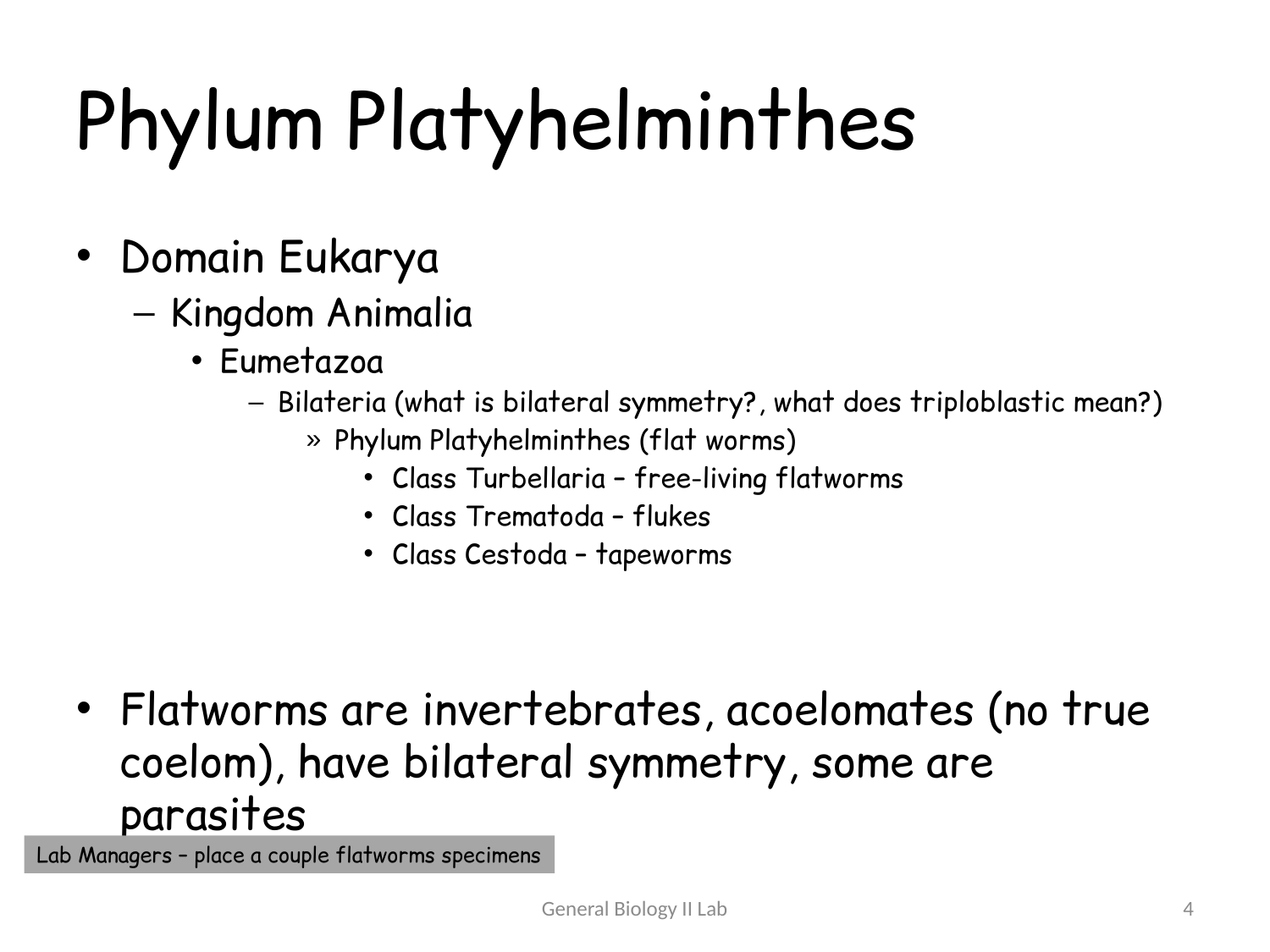

# Phylum Platyhelminthes
Domain Eukarya
Kingdom Animalia
Eumetazoa
Bilateria (what is bilateral symmetry?, what does triploblastic mean?)
Phylum Platyhelminthes (flat worms)
Class Turbellaria – free-living flatworms
Class Trematoda – flukes
Class Cestoda – tapeworms

Flatworms are invertebrates, acoelomates (no true coelom), have bilateral symmetry, some are parasites
Lab Managers – place a couple flatworms specimens
General Biology II Lab
4